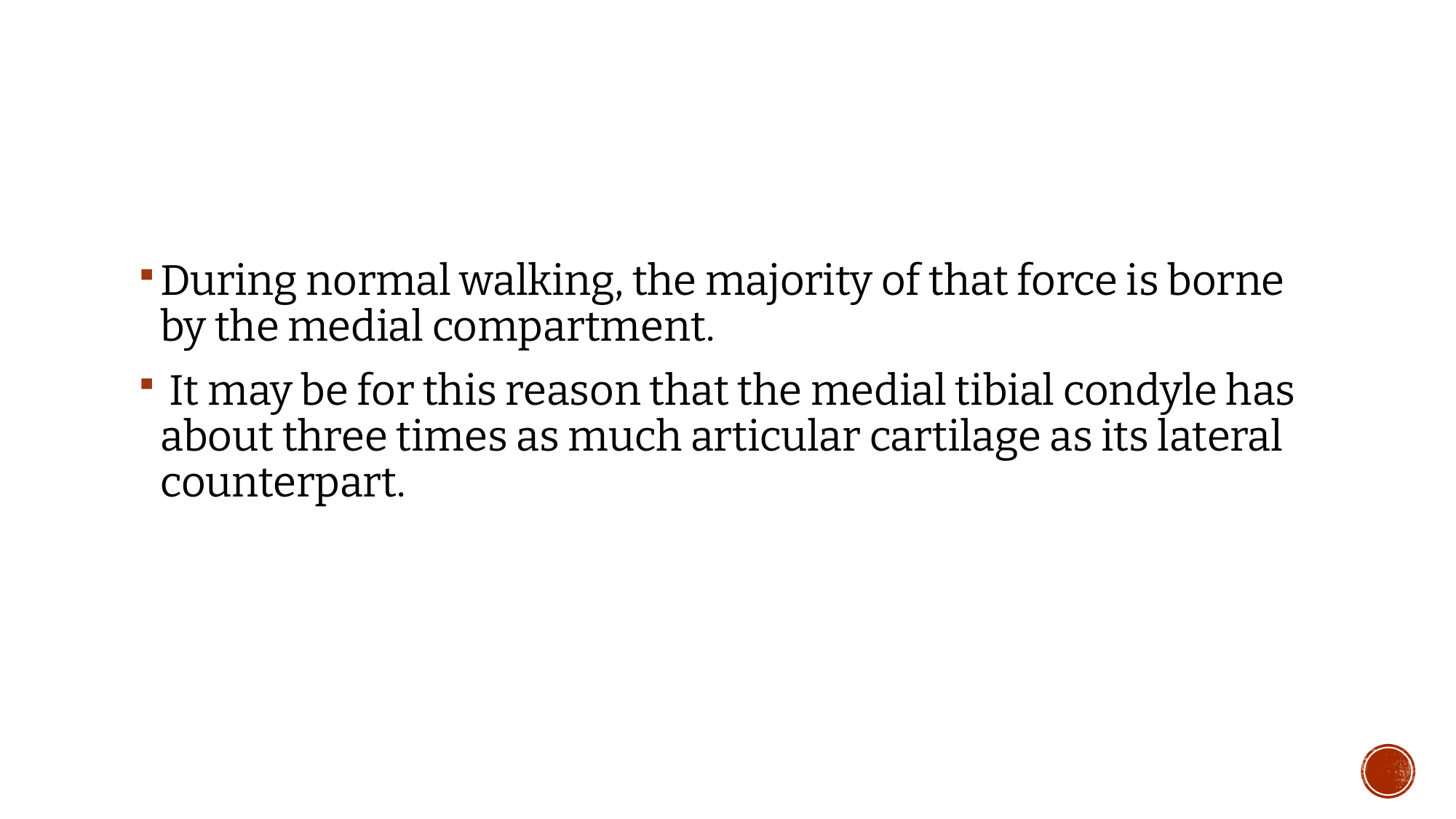

#
During normal walking, the majority of that force is borne by the medial compartment.
 It may be for this reason that the medial tibial condyle has
about three times as much articular cartilage as its lateral counterpart.